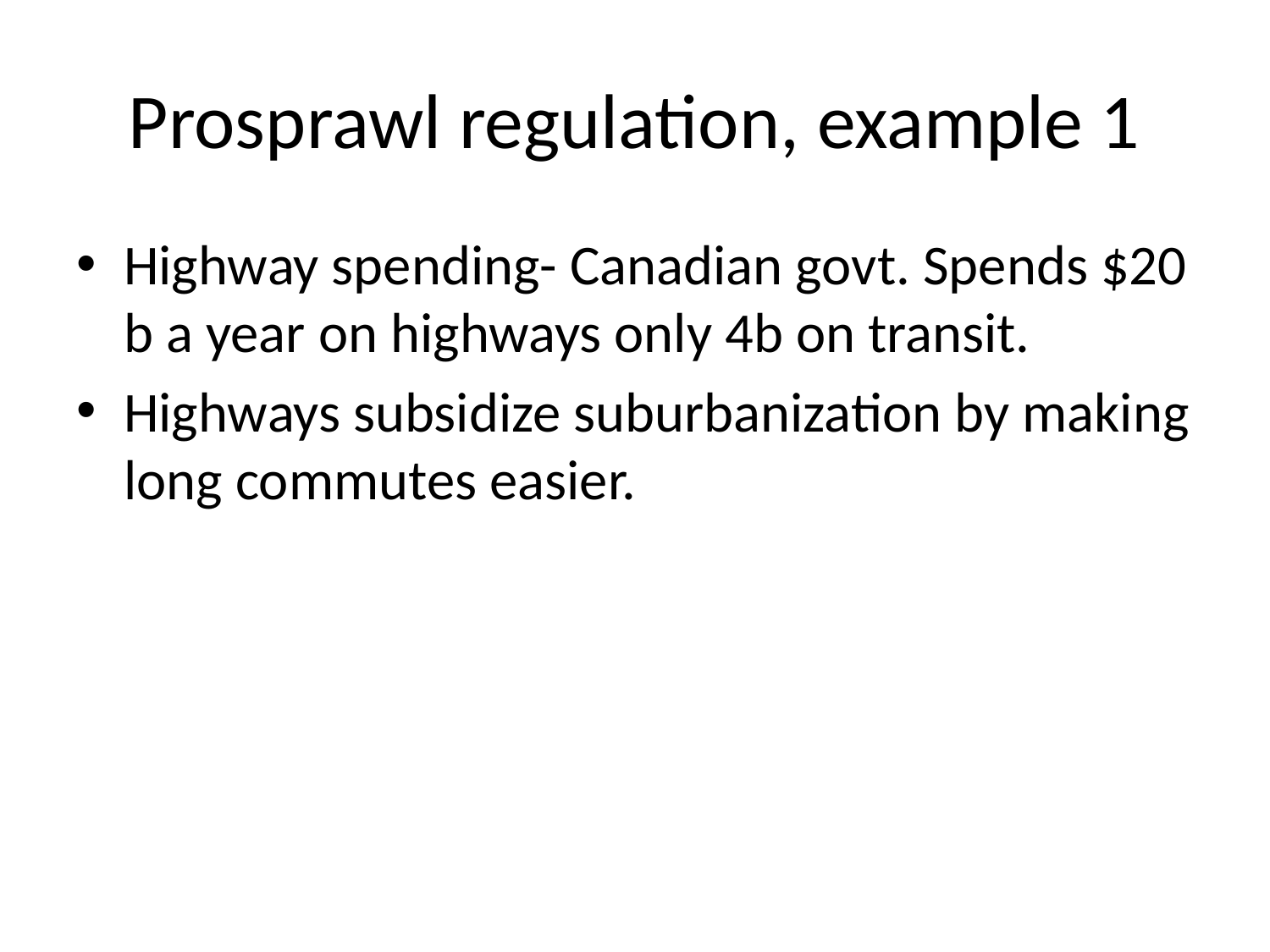

# Prosprawl regulation, example 1
Highway spending- Canadian govt. Spends $20 b a year on highways only 4b on transit.
Highways subsidize suburbanization by making long commutes easier.